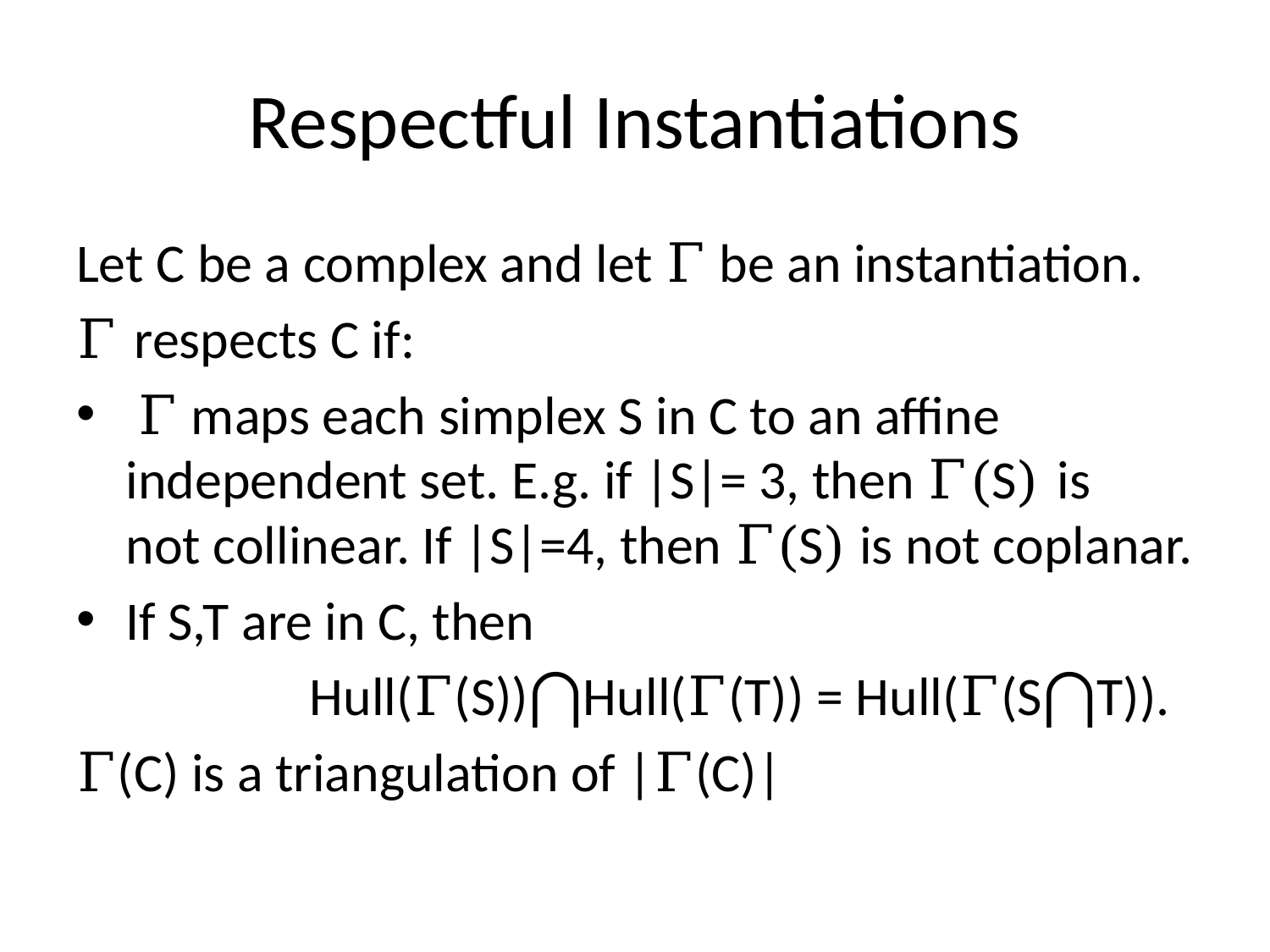

# Respectful Instantiations
Let C be a complex and let Γ be an instantiation.
Γ respects C if:
 Γ maps each simplex S in C to an affine independent set. E.g. if |S|= 3, then Γ(S) is  not collinear. If |S|=4, then Γ(S) is not coplanar.
If S,T are in C, then
                   Hull(Γ(S))⋂Hull(Γ(T)) = Hull(Γ(S⋂T)).
Γ(C) is a triangulation of |Γ(C)|